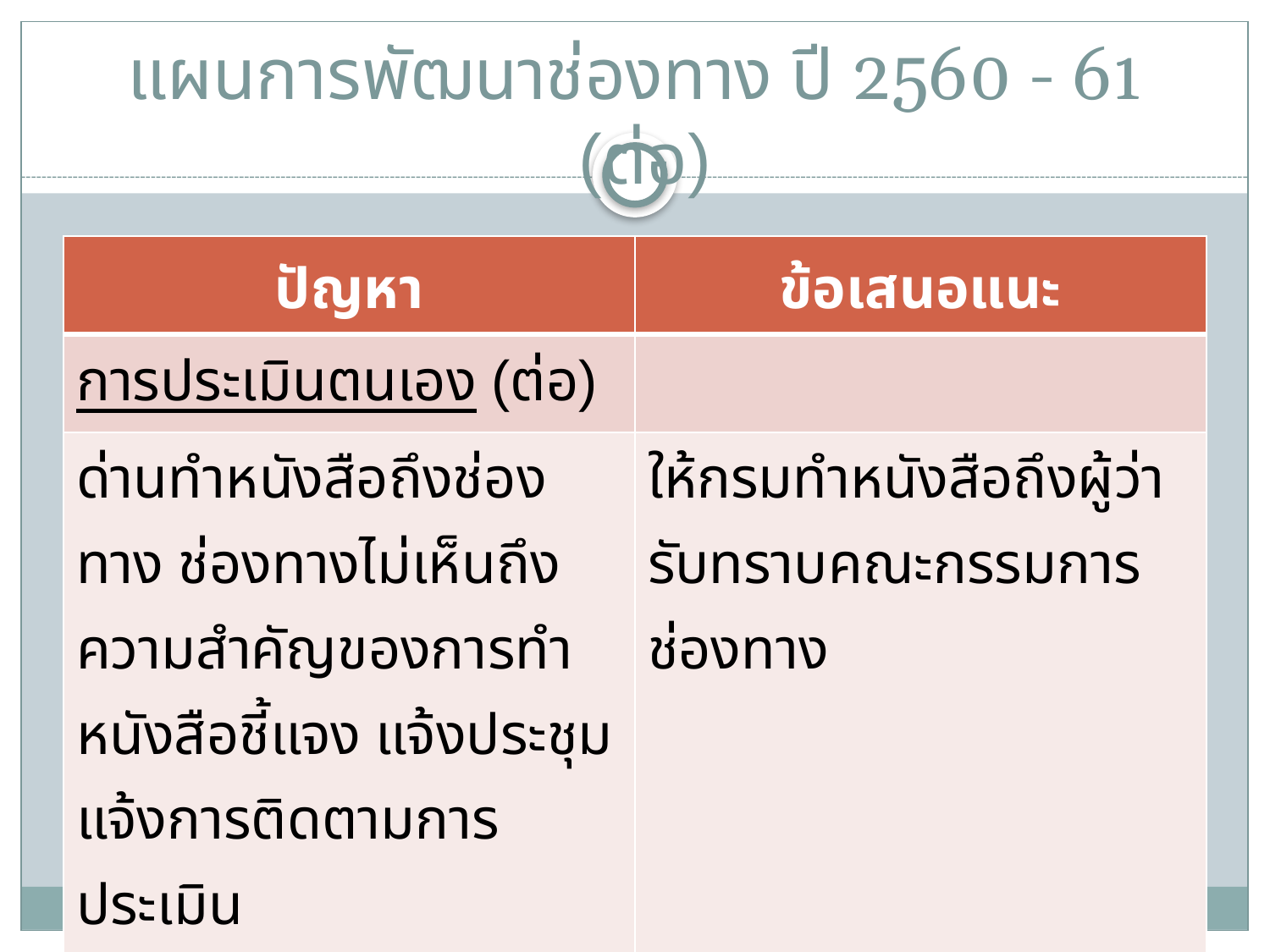

# แผนการพัฒนาช่องทาง ปี 2560 - 61 (ต่อ)
| ปัญหา | ข้อเสนอแนะ |
| --- | --- |
| การประเมินตนเอง (ต่อ) |  |
| ด่านทำหนังสือถึงช่องทาง ช่องทางไม่เห็นถึงความสำคัญของการทำหนังสือชี้แจง แจ้งประชุม แจ้งการติดตามการประเมิน | ให้กรมทำหนังสือถึงผู้ว่า รับทราบคณะกรรมการช่องทาง |